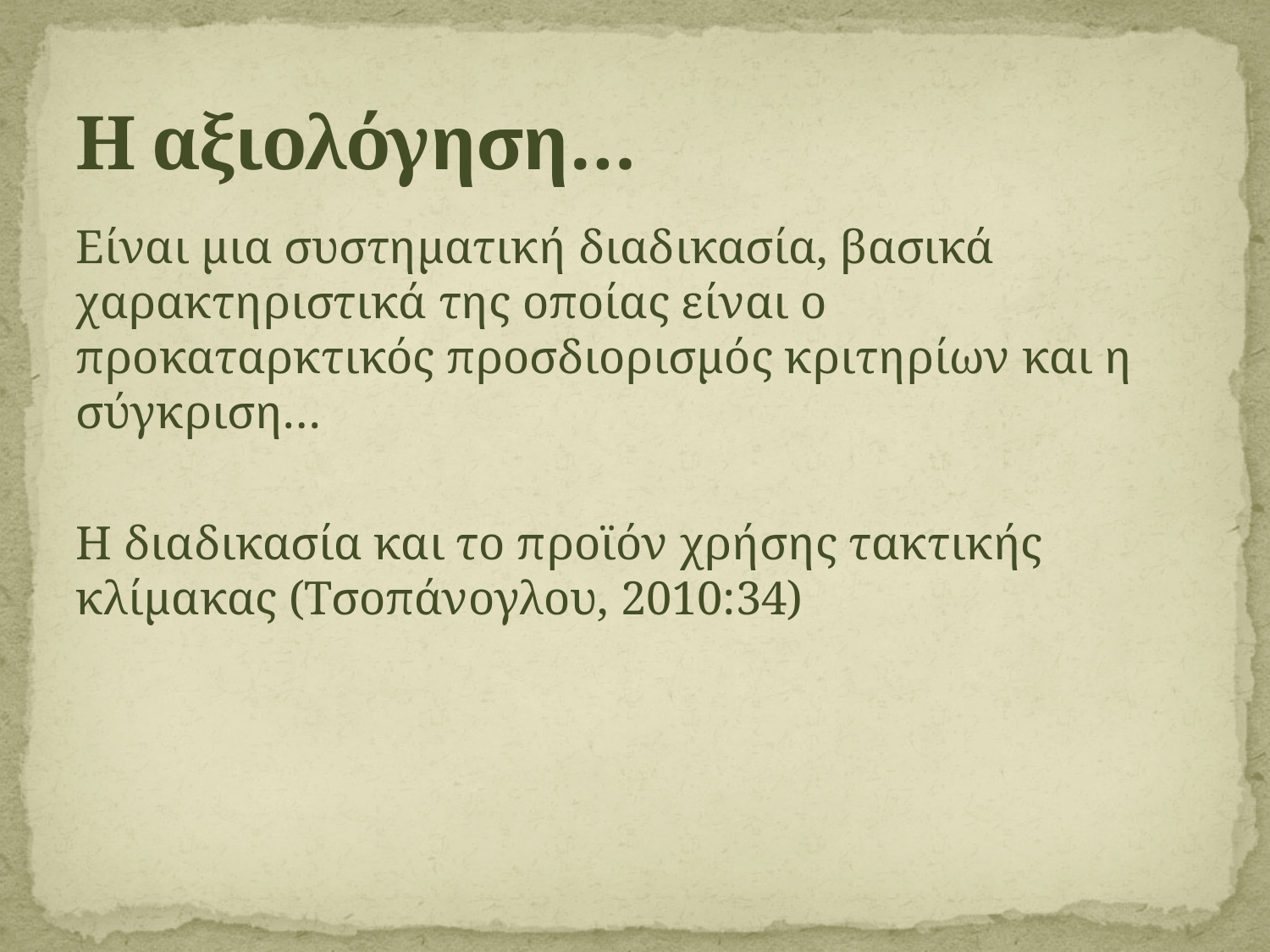

# Η αξιολόγηση…
Είναι μια συστηματική διαδικασία, βασικά χαρακτηριστικά της οποίας είναι ο προκαταρκτικός προσδιορισμός κριτηρίων και η σύγκριση…

Η διαδικασία και το προϊόν χρήσης τακτικής κλίμακας (Τσοπάνογλου, 2010:34)